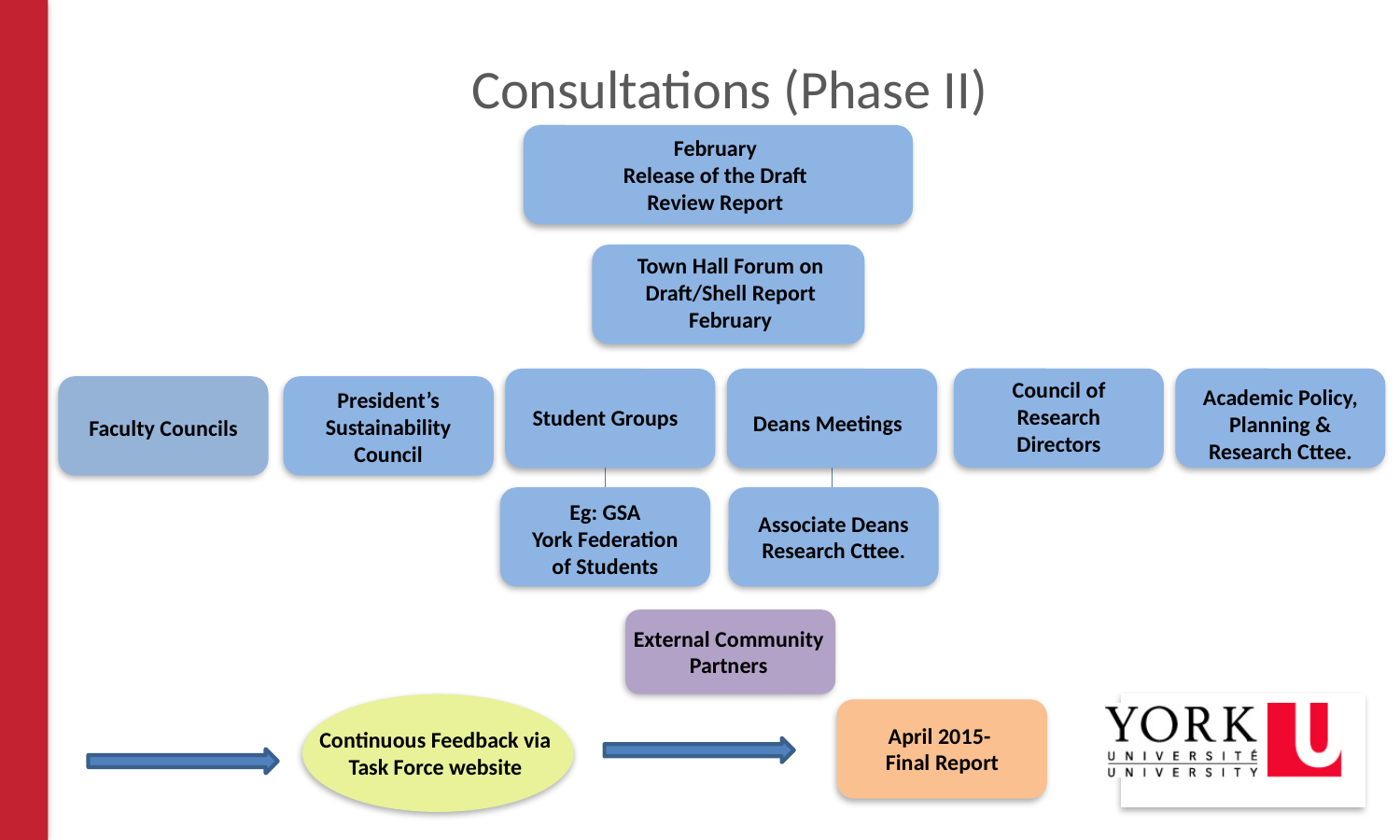

# Consultations (Phase II)

February
Release of the Draft Review Report

Town Hall Forum on Draft/Shell Report
February

Council of Research Directors

Academic Policy, Planning & Research Cttee.
President’s Sustainability Council
Student Groups
Deans Meetings
Faculty Councils

Eg: GSA
York Federation of Students
Associate Deans Research Cttee.

External Community Partners

April 2015-
Final Report
Continuous Feedback via Task Force website